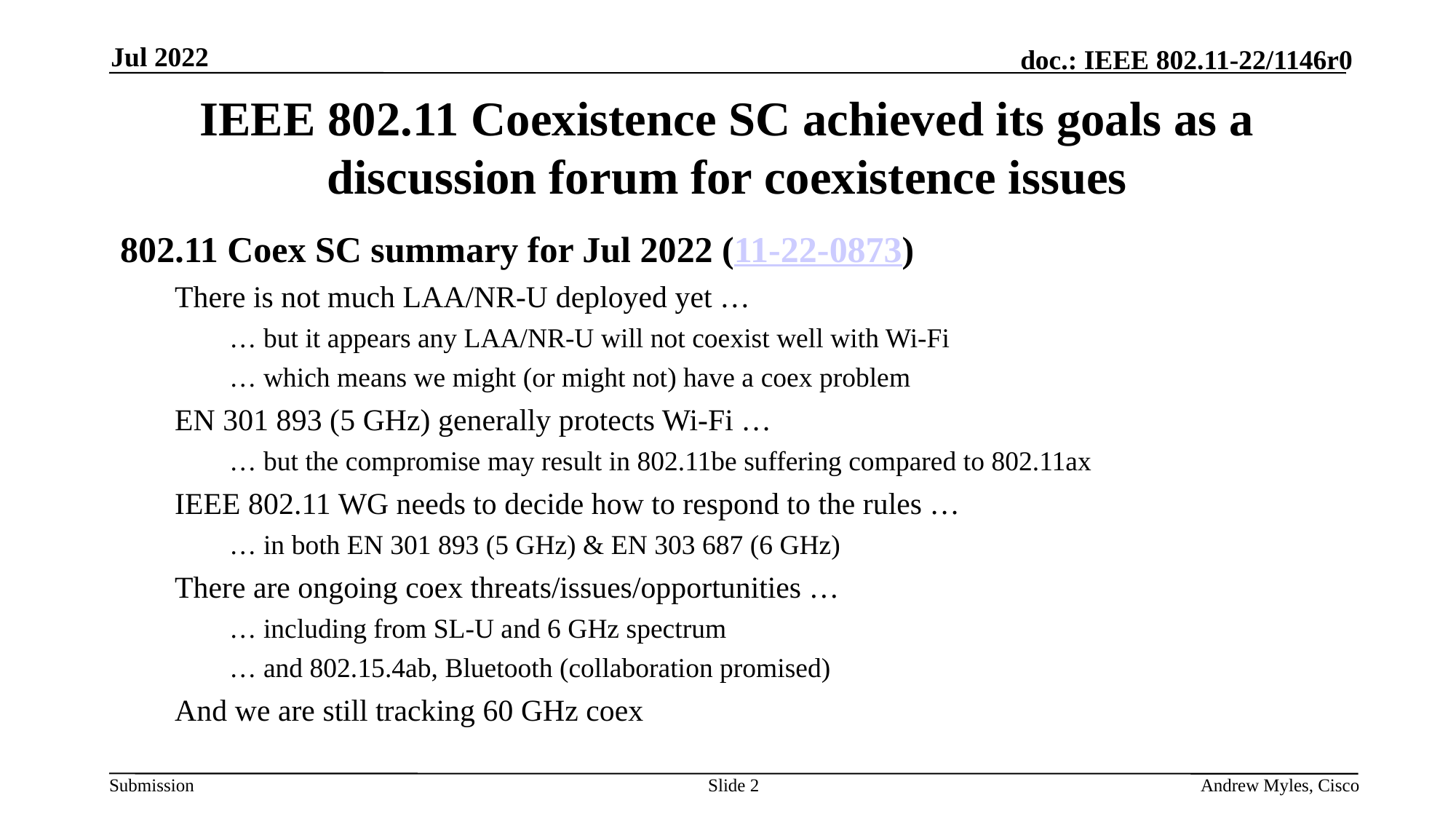

Jul 2022
# IEEE 802.11 Coexistence SC achieved its goals as a discussion forum for coexistence issues
802.11 Coex SC summary for Jul 2022 (11-22-0873)
There is not much LAA/NR-U deployed yet …
… but it appears any LAA/NR-U will not coexist well with Wi-Fi
… which means we might (or might not) have a coex problem
EN 301 893 (5 GHz) generally protects Wi-Fi …
… but the compromise may result in 802.11be suffering compared to 802.11ax
IEEE 802.11 WG needs to decide how to respond to the rules …
… in both EN 301 893 (5 GHz) & EN 303 687 (6 GHz)
There are ongoing coex threats/issues/opportunities …
… including from SL-U and 6 GHz spectrum
… and 802.15.4ab, Bluetooth (collaboration promised)
And we are still tracking 60 GHz coex

Slide 2
Andrew Myles, Cisco